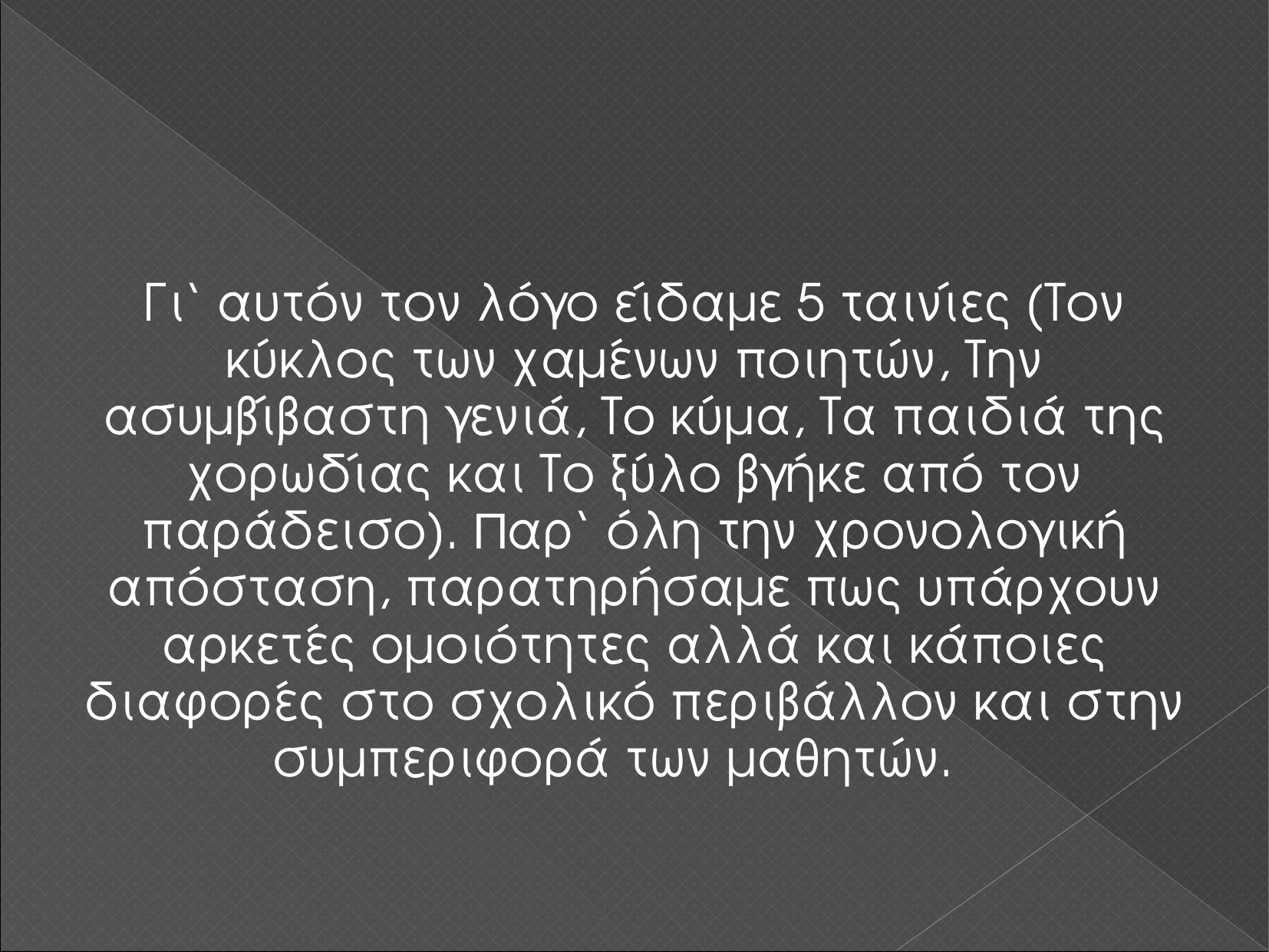

Γι‘ αυτόν τον λόγο είδαμε 5 ταινίες (Τον κύκλος των χαμένων ποιητών, Την ασυμβίβαστη γενιά, Το κύμα, Τα παιδιά της χορωδίας και Το ξύλο βγήκε από τον παράδεισο). Παρ‘ όλη την χρονολογική απόσταση, παρατηρήσαμε πως υπάρχουν αρκετές ομοιότητες αλλά και κάποιες διαφορές στο σχολικό περιβάλλον και στην συμπεριφορά των μαθητών.